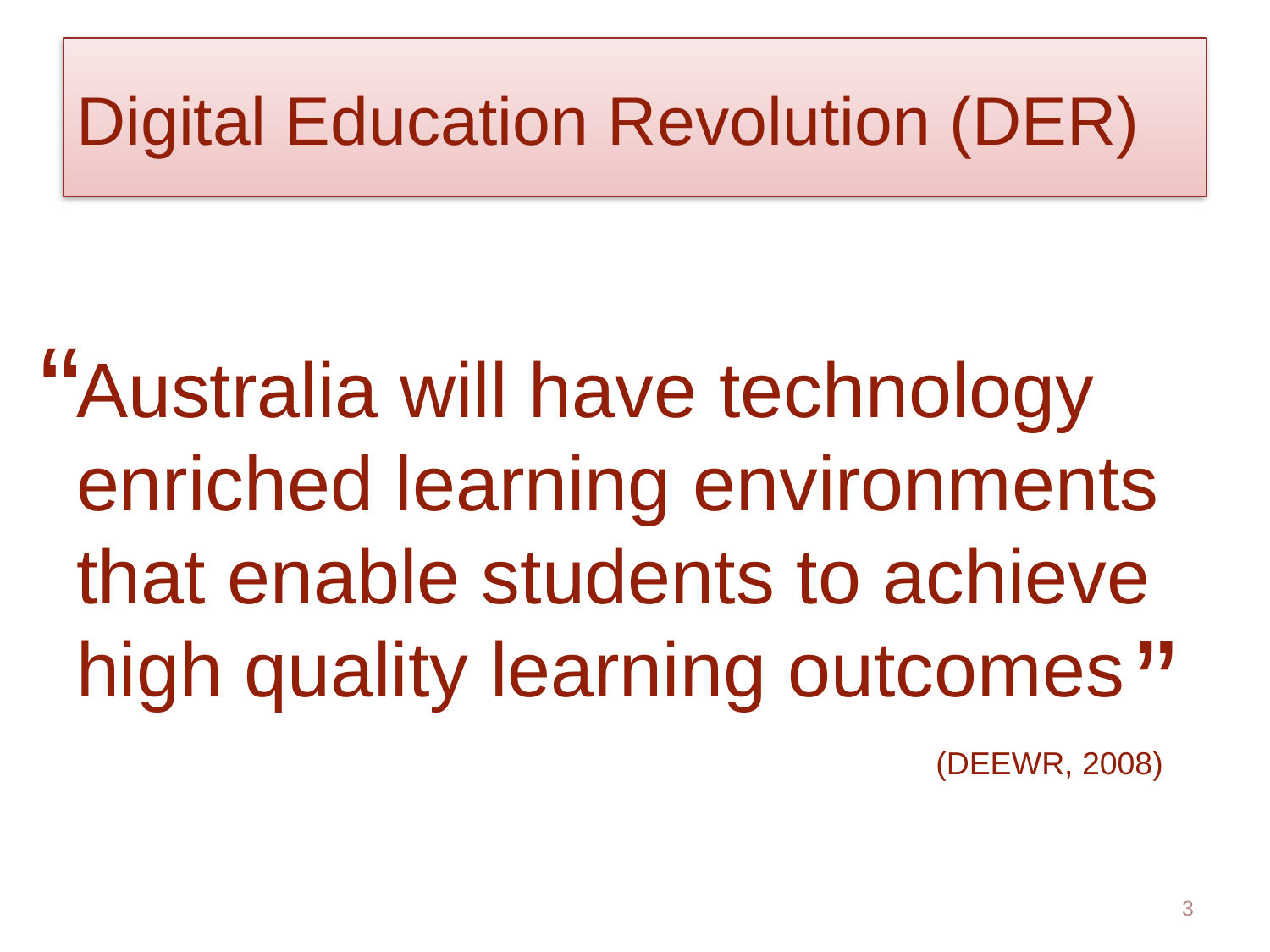

# Digital Education Revolution (DER)
“
Australia will have technology enriched learning environments that enable students to achieve high quality learning outcomes
”
(DEEWR, 2008)
3